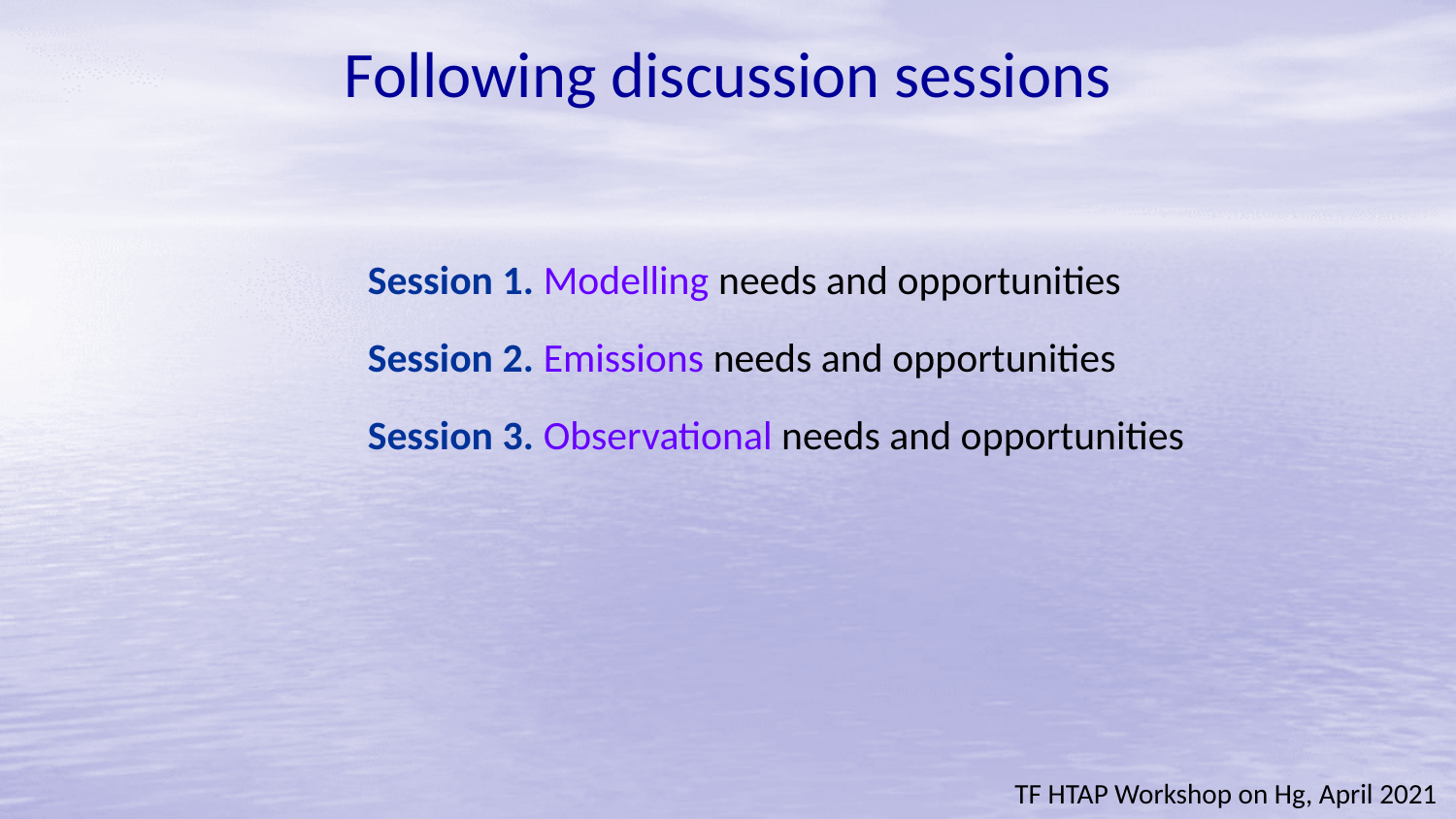

Following discussion sessions
Session 1. Modelling needs and opportunities
Session 2. Emissions needs and opportunities
Session 3. Observational needs and opportunities